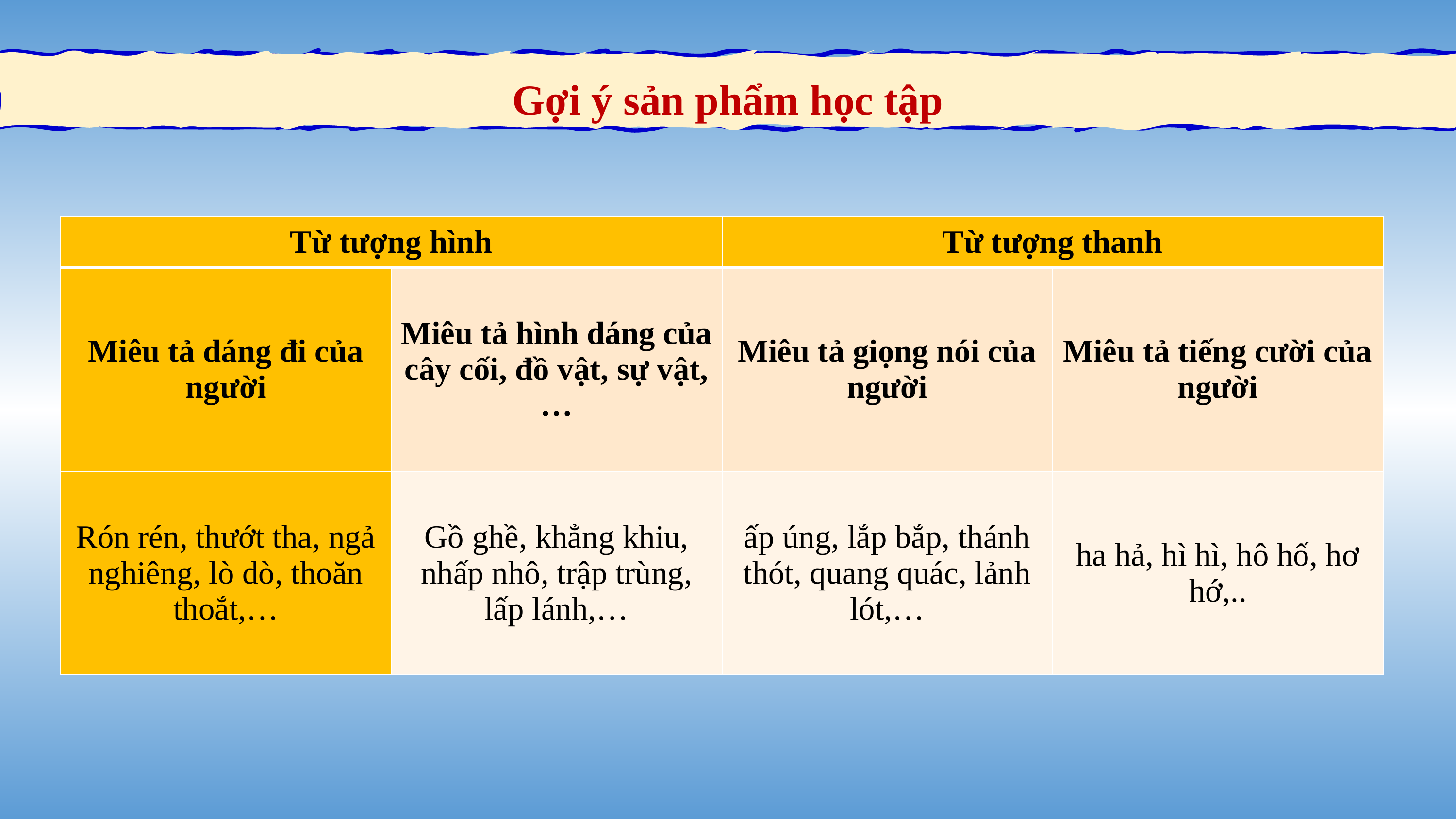

Gợi ý sản phẩm học tập
| Từ tượng hình |  | Từ tượng thanh |  |
| --- | --- | --- | --- |
| Miêu tả dáng đi của người | Miêu tả hình dáng của cây cối, đồ vật, sự vật,… | Miêu tả giọng nói của người | Miêu tả tiếng cười của người |
| Rón rén, thướt tha, ngả nghiêng, lò dò, thoăn thoắt,… | Gồ ghề, khẳng khiu, nhấp nhô, trập trùng, lấp lánh,… | ấp úng, lắp bắp, thánh thót, quang quác, lảnh lót,… | ha hả, hì hì, hô hố, hơ hớ,.. |